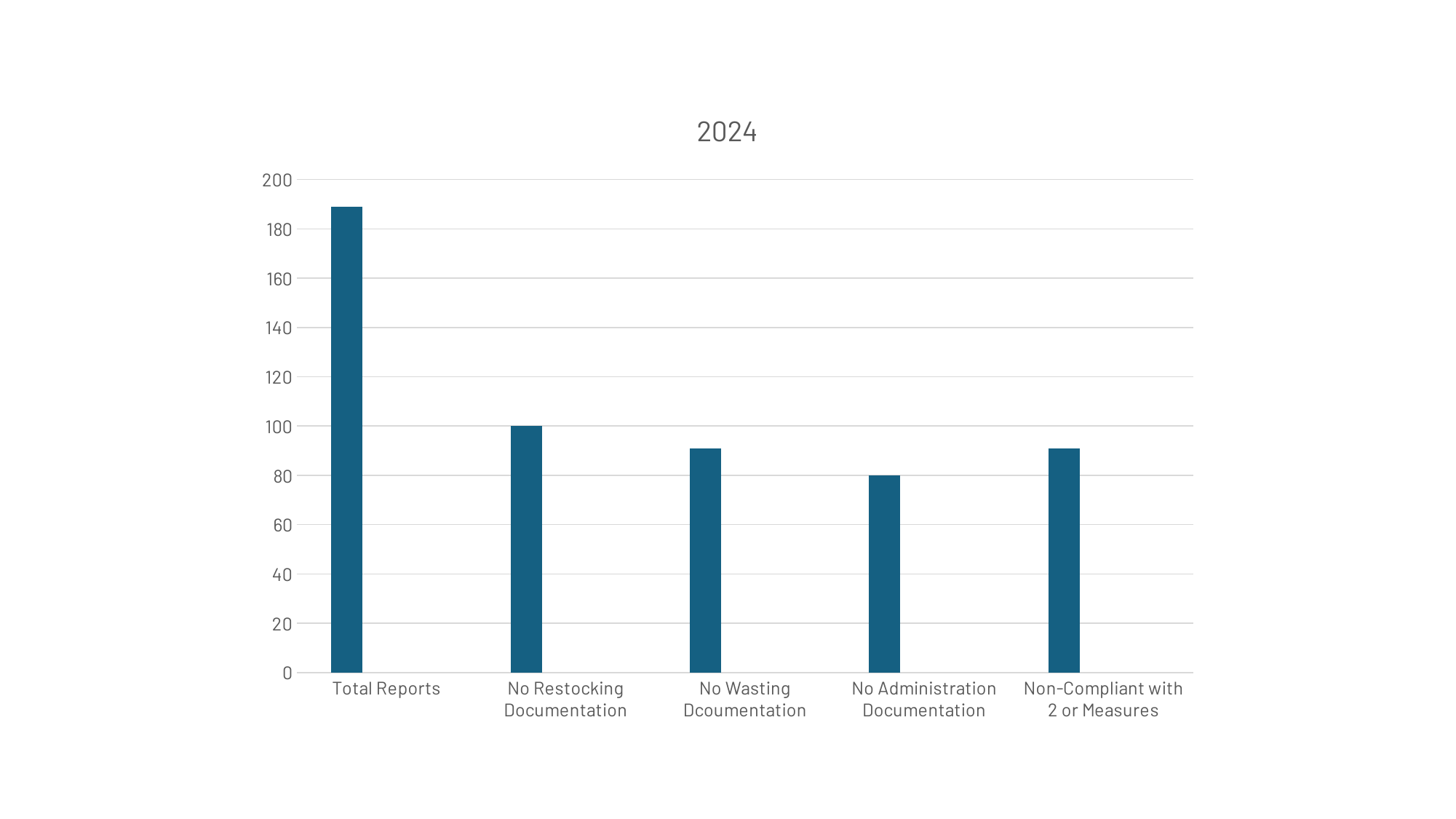

### Chart: 2024

| Category | Column1 | Column12 | Column2 |
|---|---|---|---|
| Total Reports | 189.0 | None | None |
| No Restocking Documentation | 100.0 | None | None |
| No Wasting Dcoumentation | 91.0 | None | None |
| No Administration Documentation | 80.0 | None | None |
| Non-Compliant with 2 or Measures | 91.0 | None | None |